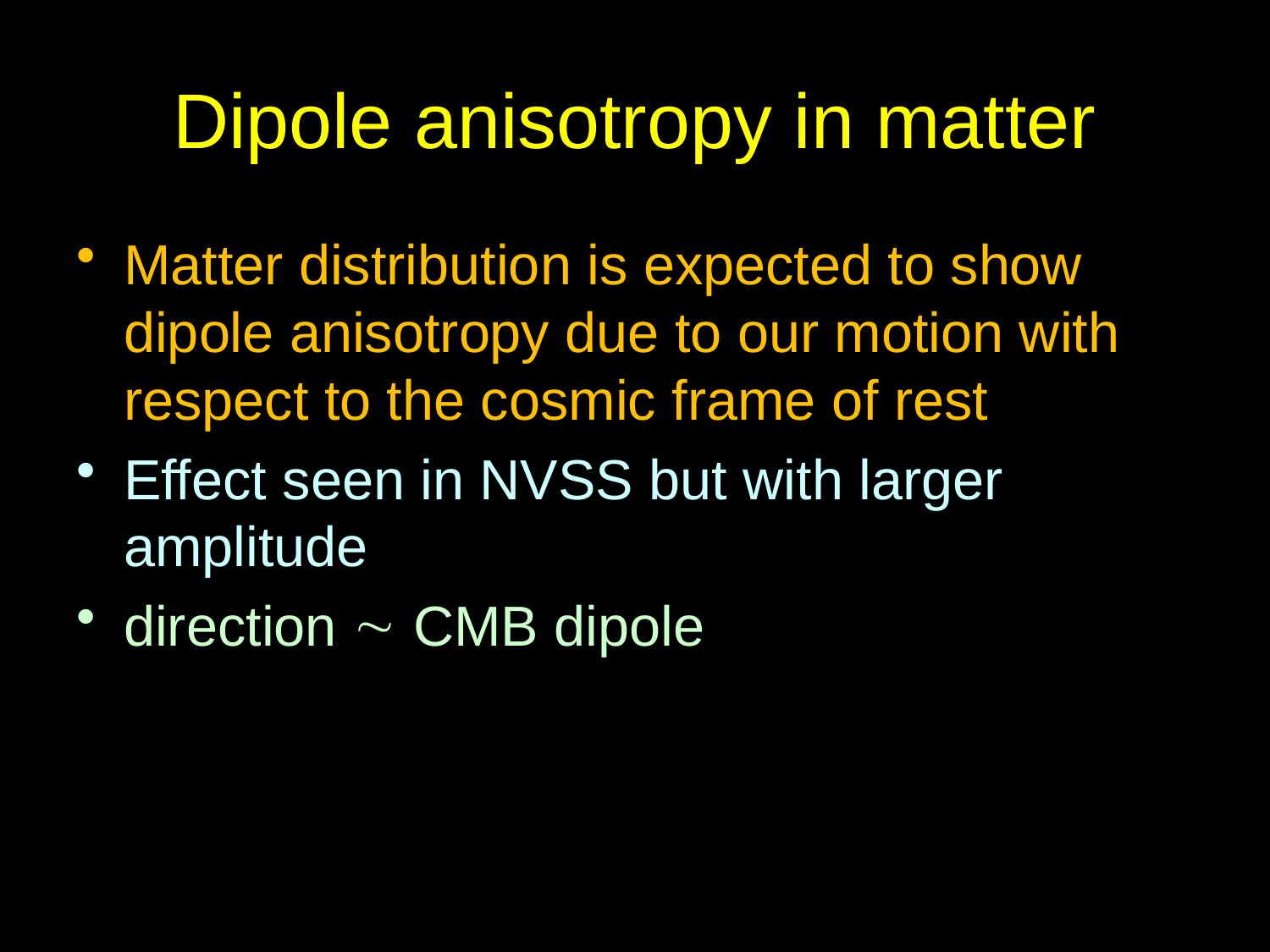

# Dipole anisotropy in matter
Matter distribution is expected to show dipole anisotropy due to our motion with respect to the cosmic frame of rest
Effect seen in NVSS but with larger amplitude
direction ∼ CMB dipole